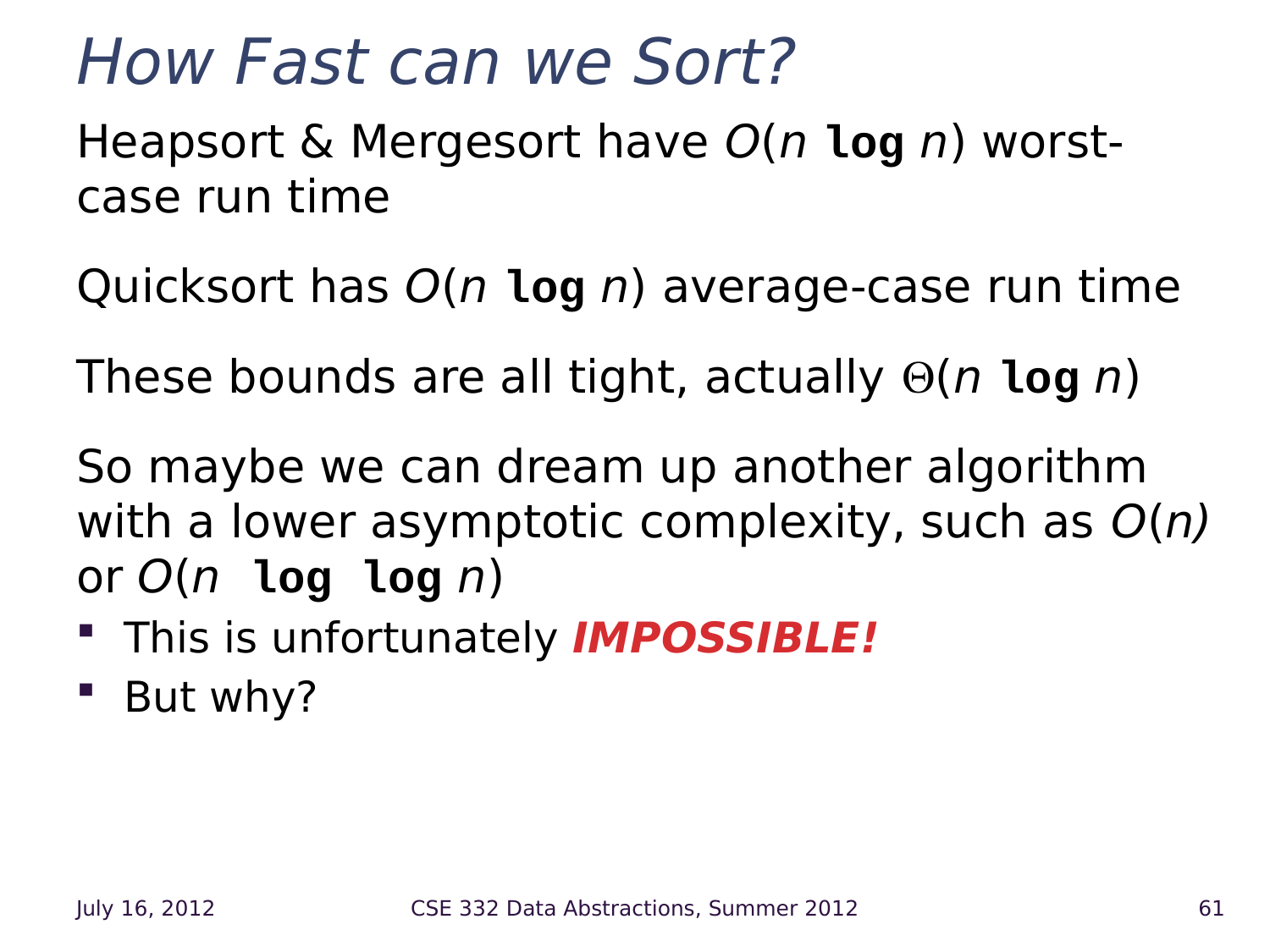

# How Fast can we Sort?
Heapsort & Mergesort have O(n log n) worst-case run time

Quicksort has O(n log n) average-case run time

These bounds are all tight, actually Θ(n log n)

So maybe we can dream up another algorithm with a lower asymptotic complexity, such as O(n) or O(n  log log n)
This is unfortunately IMPOSSIBLE!
But why?
July 16, 2012
CSE 332 Data Abstractions, Summer 2012
61